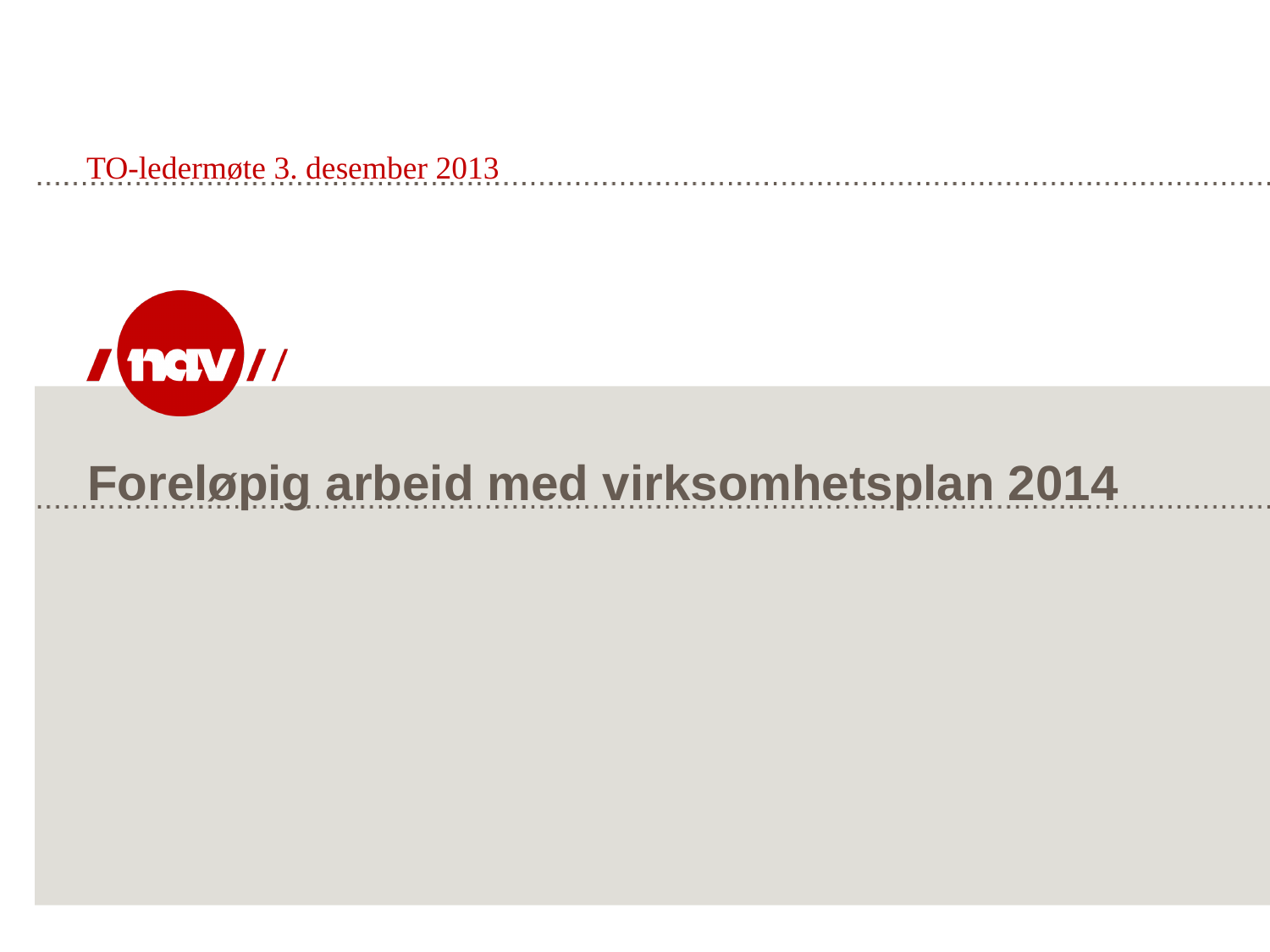

TO-ledermøte 3. desember 2013
# Foreløpig arbeid med virksomhetsplan 2014